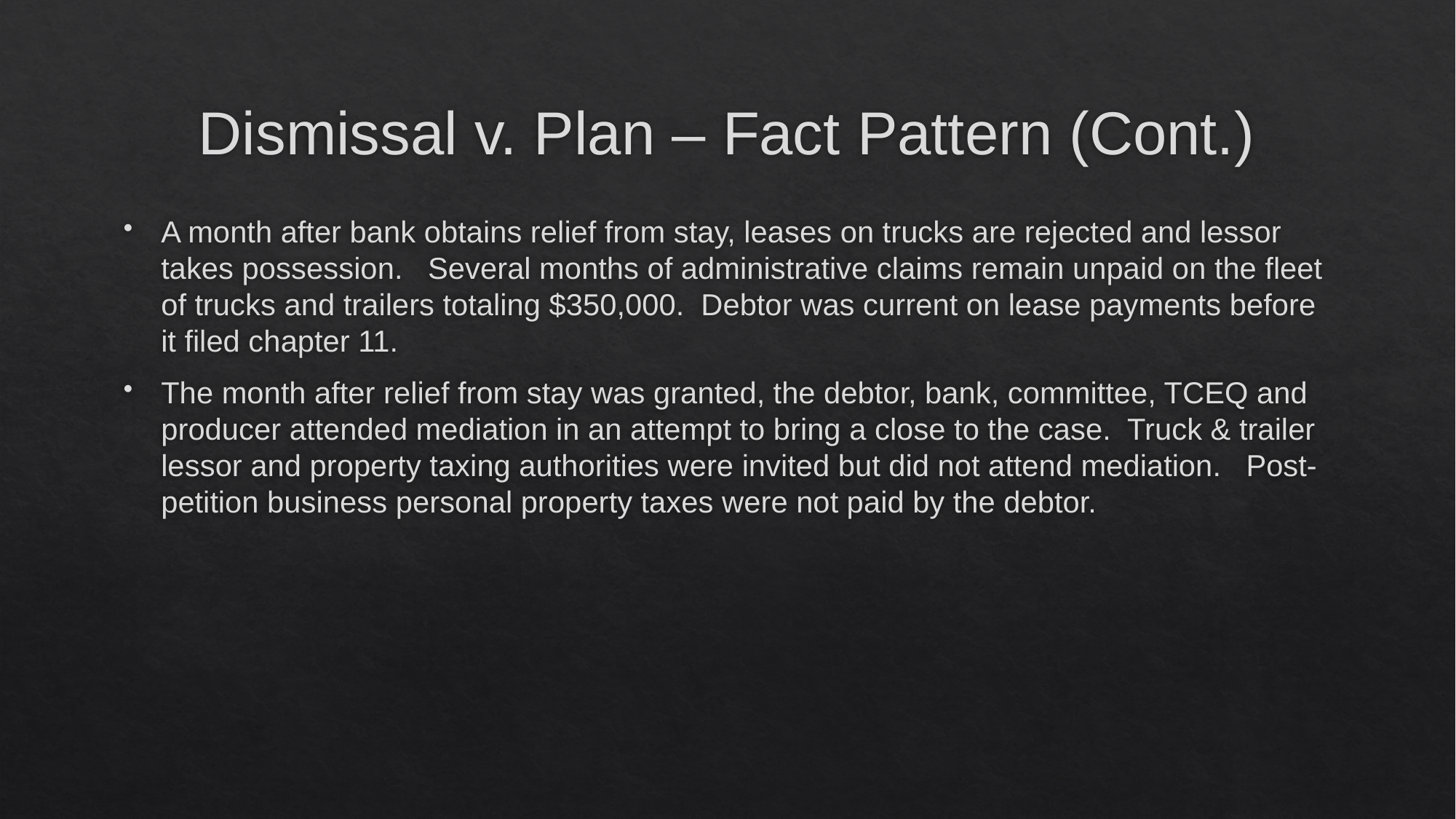

# Dismissal v. Plan – Fact Pattern (Cont.)
A month after bank obtains relief from stay, leases on trucks are rejected and lessor takes possession.   Several months of administrative claims remain unpaid on the fleet of trucks and trailers totaling $350,000.  Debtor was current on lease payments before it filed chapter 11.
The month after relief from stay was granted, the debtor, bank, committee, TCEQ and producer attended mediation in an attempt to bring a close to the case.  Truck & trailer lessor and property taxing authorities were invited but did not attend mediation.   Post-petition business personal property taxes were not paid by the debtor.